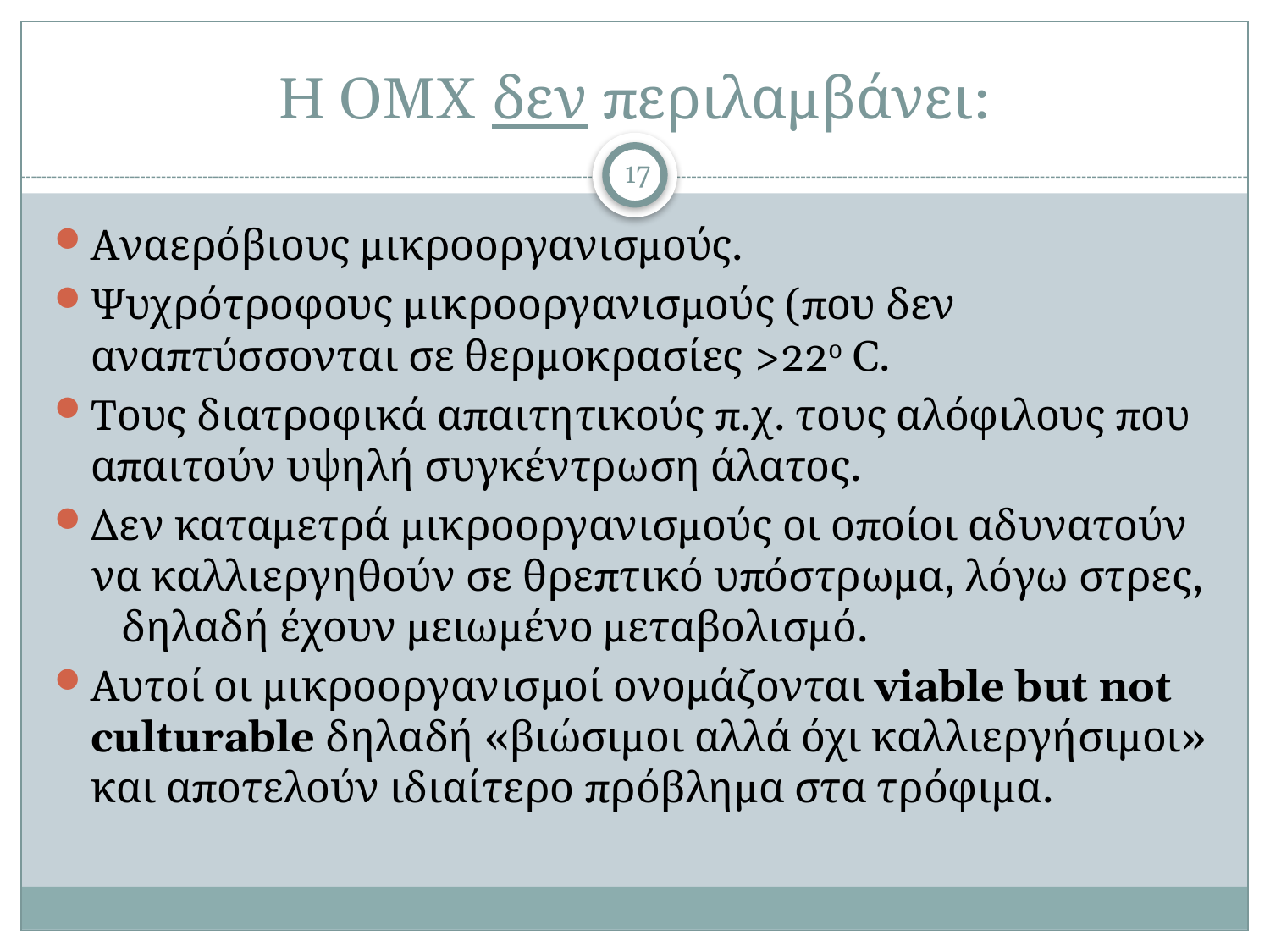

# Η ΟΜΧ δεν περιλαμβάνει:
17
Αναερόβιους μικροοργανισμούς.
Ψυχρότροφους μικροοργανισμούς (που δεν αναπτύσσονται σε θερμοκρασίες >22ο C.
Τους διατροφικά απαιτητικούς π.χ. τους αλόφιλους που απαιτούν υψηλή συγκέντρωση άλατος.
Δεν καταμετρά μικροοργανισμούς οι οποίοι αδυνατούν να καλλιεργηθούν σε θρεπτικό υπόστρωμα, λόγω στρες,    δηλαδή έχουν μειωμένο μεταβολισμό.
Αυτοί οι μικροοργανισμοί ονομάζονται viable but not culturable δηλαδή «βιώσιμοι αλλά όχι καλλιεργήσιμοι» και αποτελούν ιδιαίτερο πρόβλημα στα τρόφιμα.